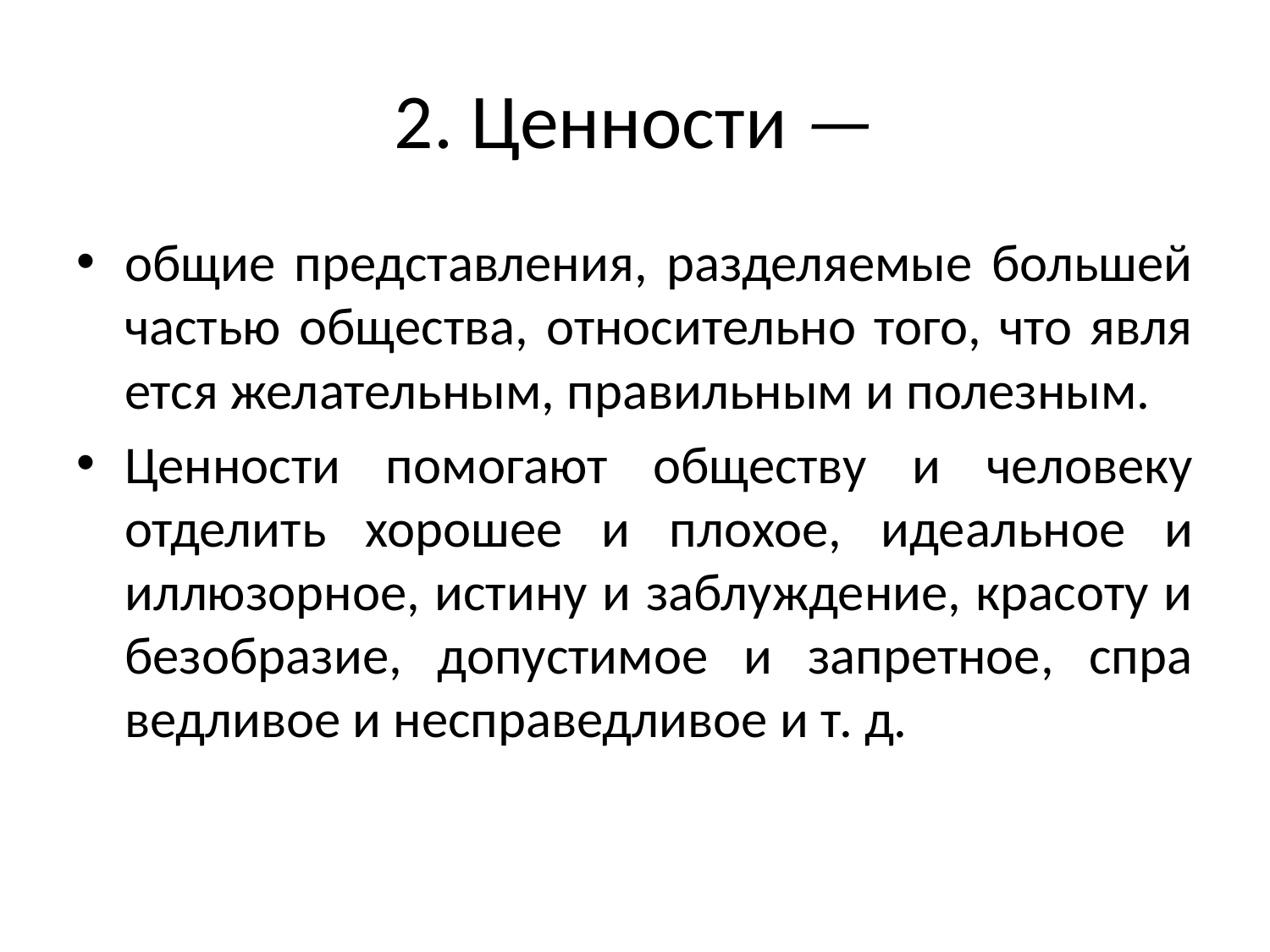

# 2. Ценности —
общие представления, разделяемые большей частью общества, относительно того, что явля­ется желательным, правильным и полезным.
Ценности помогают обществу и человеку отделить хорошее и пло­хое, идеальное и иллюзорное, истину и заблуждение, красоту и безобразие, допустимое и запретное, спра­ведливое и несправедливое и т. д.